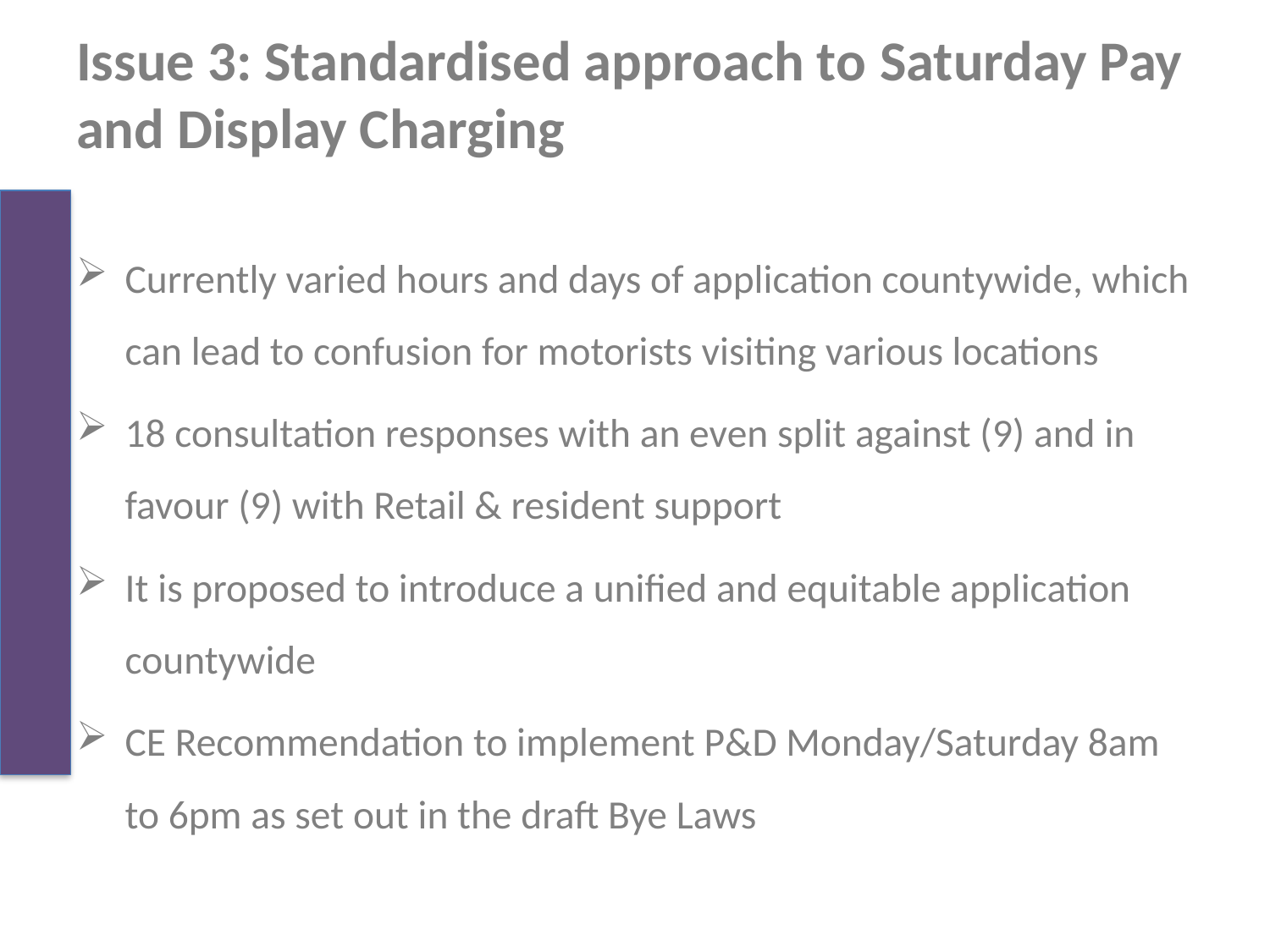

# Issue 3: Standardised approach to Saturday Pay and Display Charging

Currently varied hours and days of application countywide, which can lead to confusion for motorists visiting various locations
18 consultation responses with an even split against (9) and in favour (9) with Retail & resident support
It is proposed to introduce a unified and equitable application countywide
CE Recommendation to implement P&D Monday/Saturday 8am to 6pm as set out in the draft Bye Laws